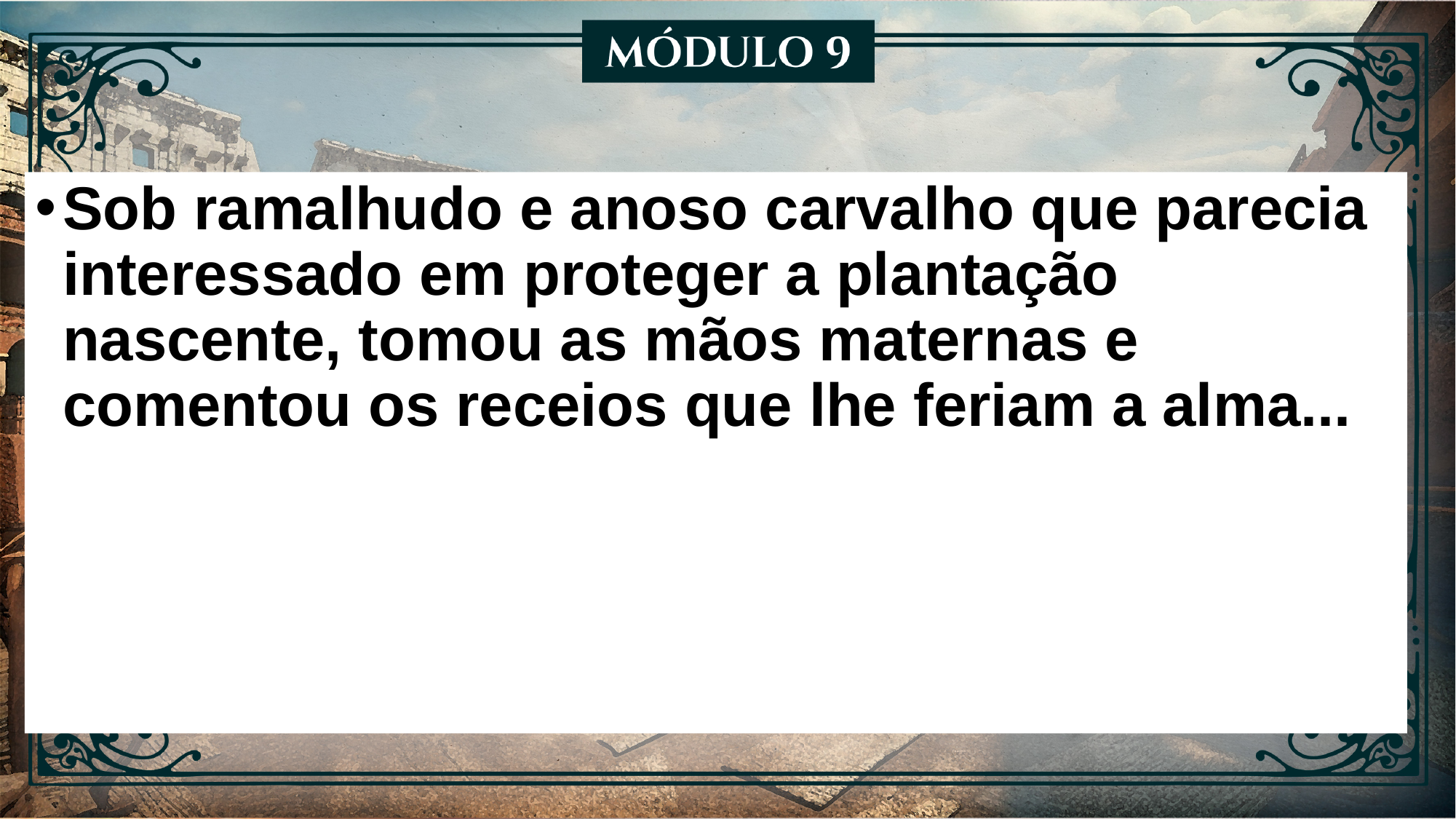

Sob ramalhudo e anoso carvalho que parecia interessado em proteger a plantação nascente, tomou as mãos maternas e comentou os receios que lhe feriam a alma...